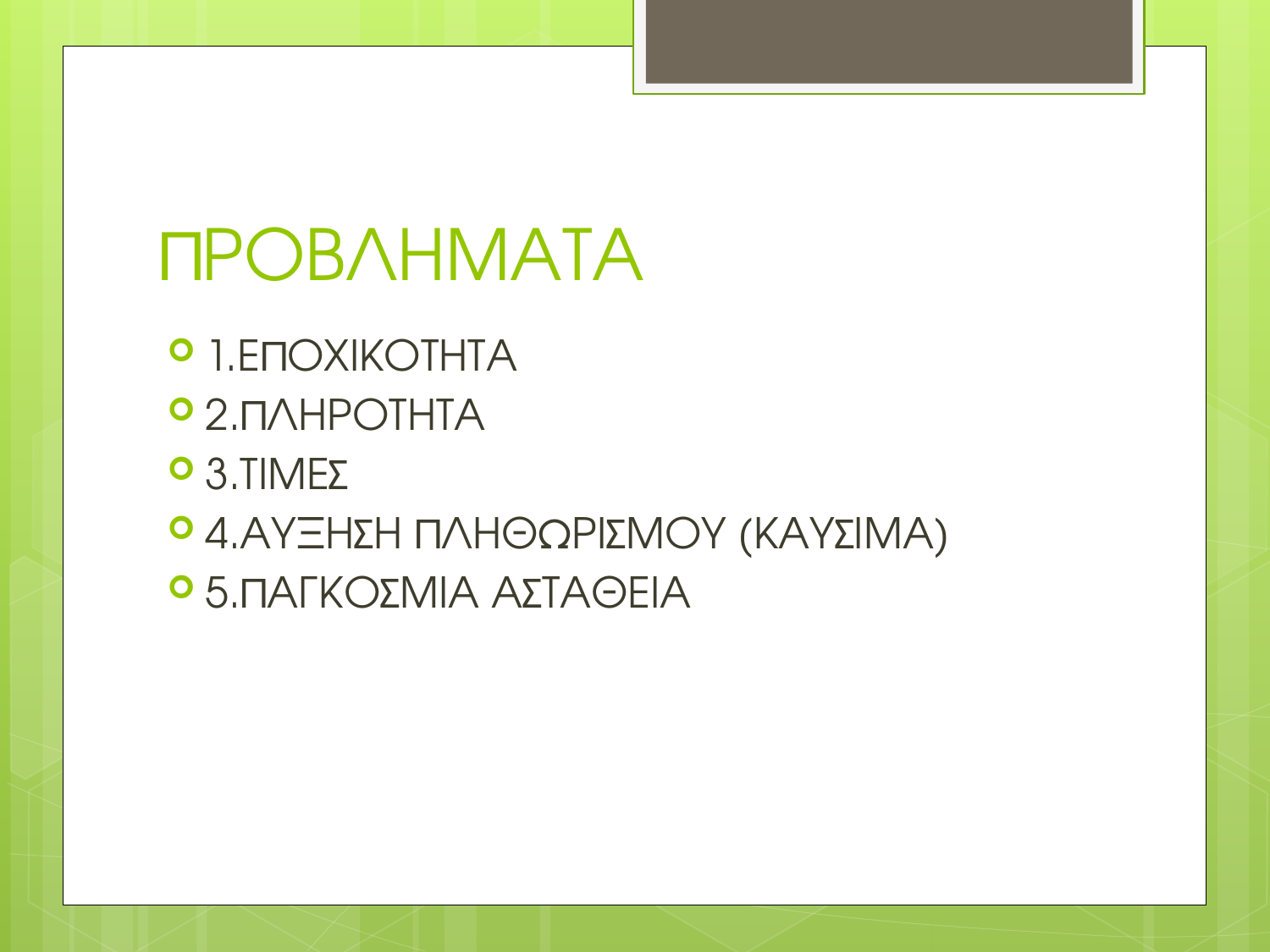

# ΠΡΟΒΛΗΜΑΤΑ
1.ΕΠΟΧΙΚΟΤΗΤΑ
2.ΠΛΗΡΟΤΗΤΑ
3.ΤΙΜΕΣ
4.ΑΥΞΗΣΗ ΠΛΗΘΩΡΙΣΜΟΥ (ΚΑΥΣΙΜΑ)
5.ΠΑΓΚΟΣΜΙΑ ΑΣΤΑΘΕΙΑ